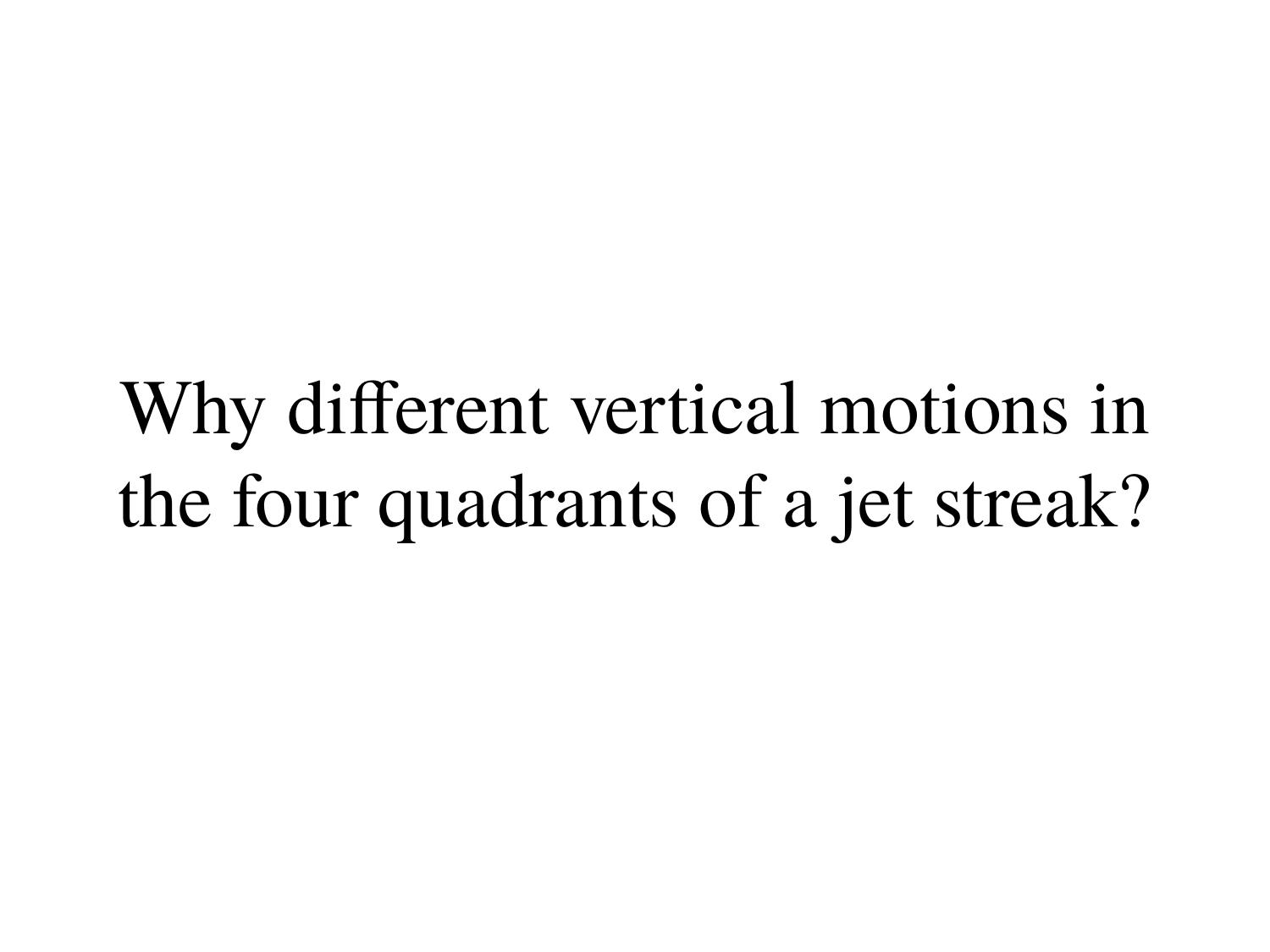

# Why different vertical motions in the four quadrants of a jet streak?